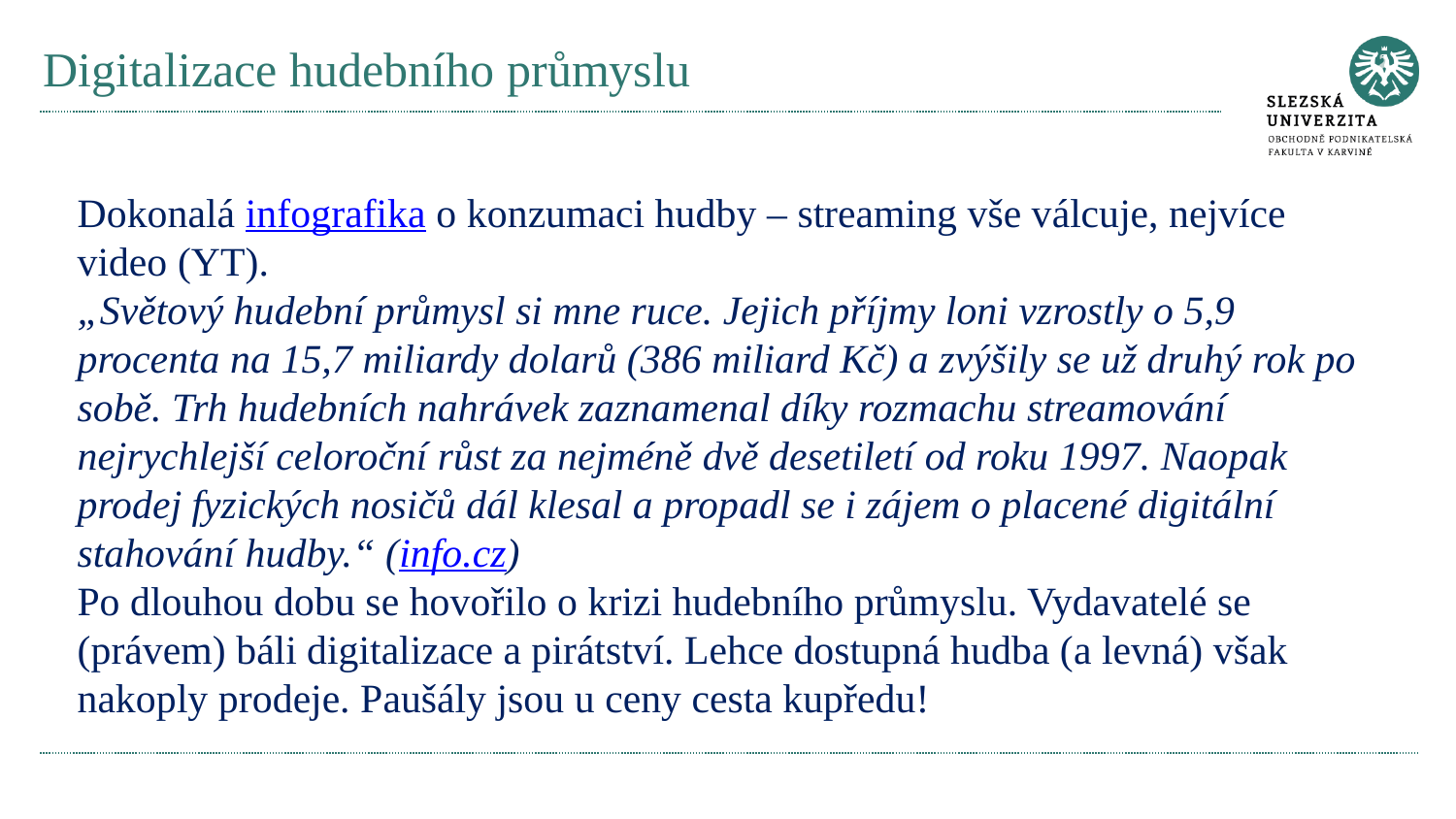

# Digitalizace hudebního průmyslu
Dokonalá infografika o konzumaci hudby – streaming vše válcuje, nejvíce video (YT).
„Světový hudební průmysl si mne ruce. Jejich příjmy loni vzrostly o 5,9 procenta na 15,7 miliardy dolarů (386 miliard Kč) a zvýšily se už druhý rok po sobě. Trh hudebních nahrávek zaznamenal díky rozmachu streamování nejrychlejší celoroční růst za nejméně dvě desetiletí od roku 1997. Naopak prodej fyzických nosičů dál klesal a propadl se i zájem o placené digitální stahování hudby.“ (info.cz)
Po dlouhou dobu se hovořilo o krizi hudebního průmyslu. Vydavatelé se (právem) báli digitalizace a pirátství. Lehce dostupná hudba (a levná) však nakoply prodeje. Paušály jsou u ceny cesta kupředu!